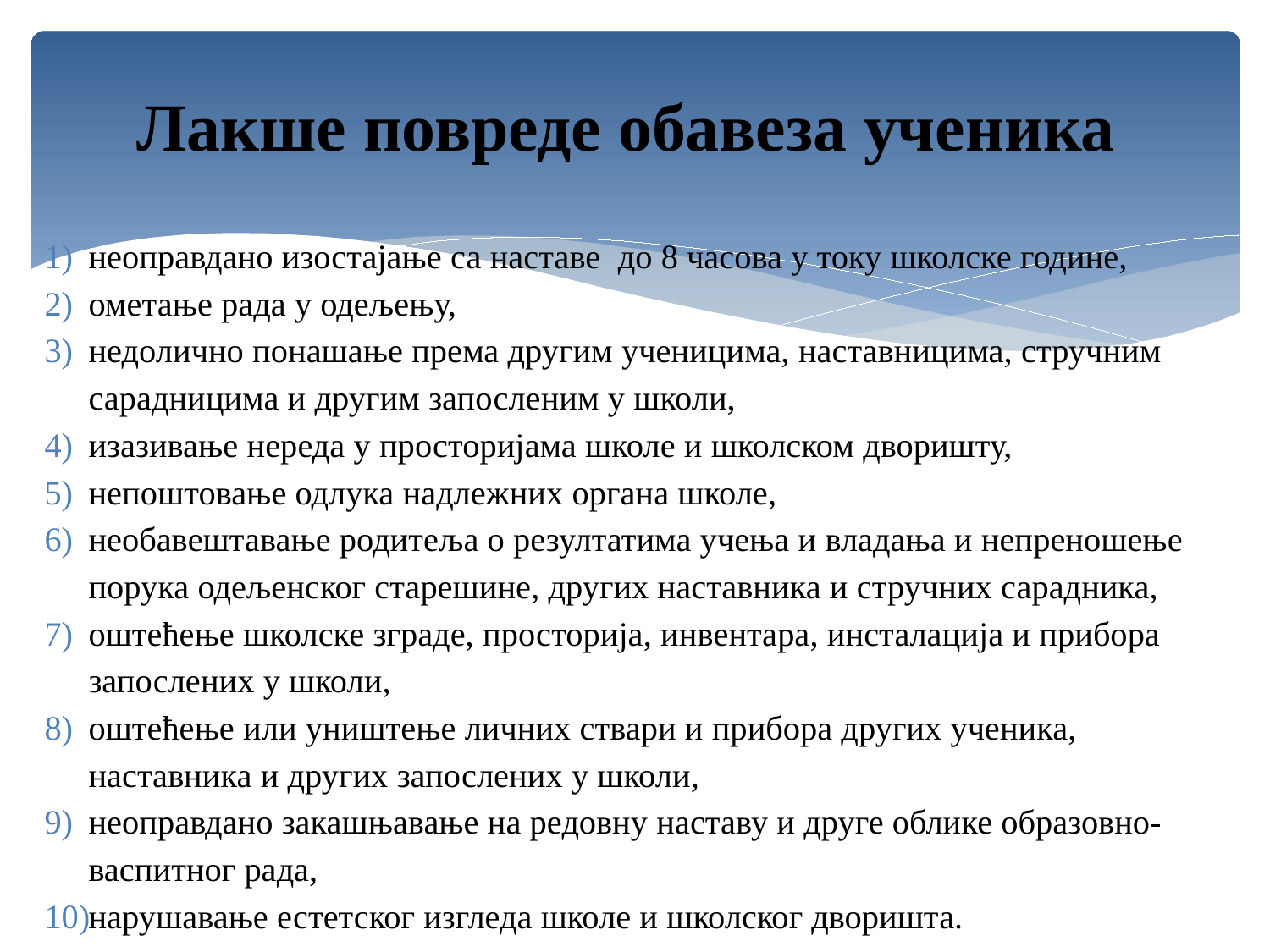

# Лакше повреде обавеза ученика
неоправдано изостајање са наставе  до 8 часова у току школске године,
ометање рада у одељењу,
недолично понашање према другим ученицима, наставницима, стручним сарадницима и другим запосленим у школи,
изазивање нереда у просторијама школе и школском дворишту,
непоштовање одлука надлежних органа школе,
необавештавање родитеља о резултатима учења и владања и непреношење порука одељенског старешине, других наставника и стручних сарадника,
оштећење школске зграде, просторија, инвентара, инсталација и прибора запослених у школи,
оштећење или уништење личних ствари и прибора других ученика, наставника и других запослених у школи,
неоправдано закашњавање на редовну наставу и друге облике образовно-васпитног рада,
нарушавање естетског изгледа школе и школског дворишта.